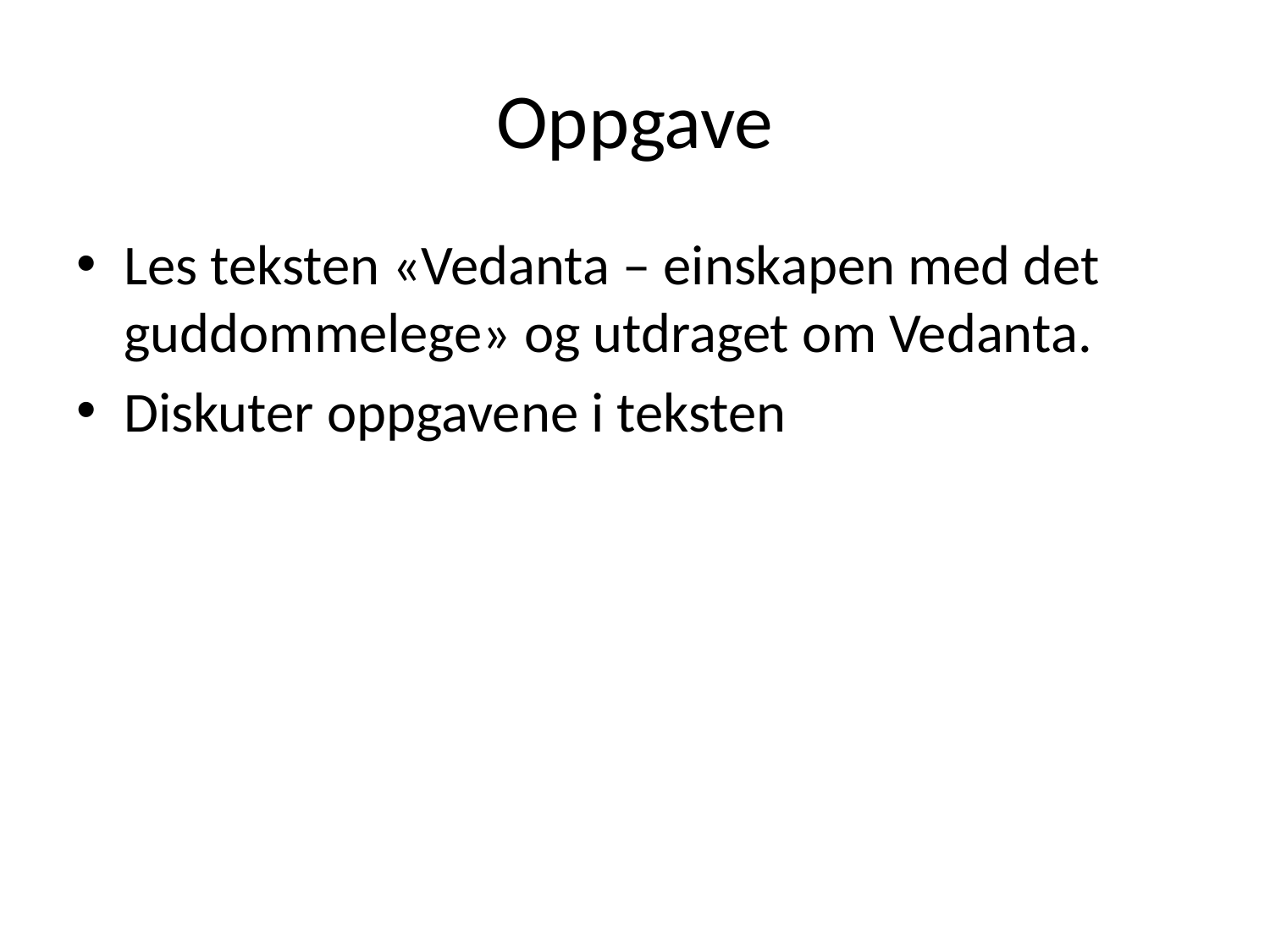

# Oppgave
Les teksten «Vedanta – einskapen med det guddommelege» og utdraget om Vedanta.
Diskuter oppgavene i teksten